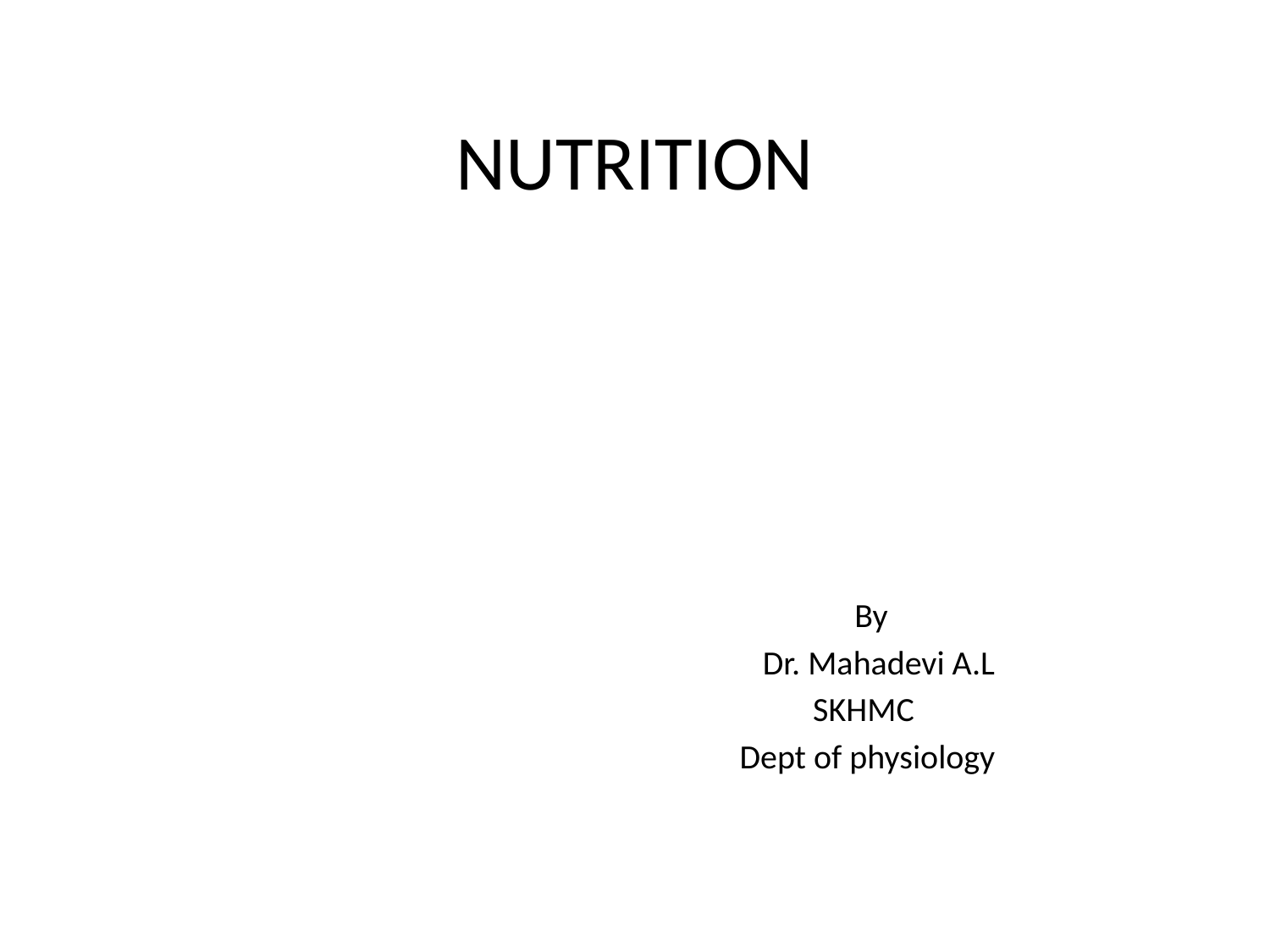

# NUTRITION

                                                              By
                                                                Dr. Mahadevi A.L
                                                            SKHMC
                                                             Dept of physiology